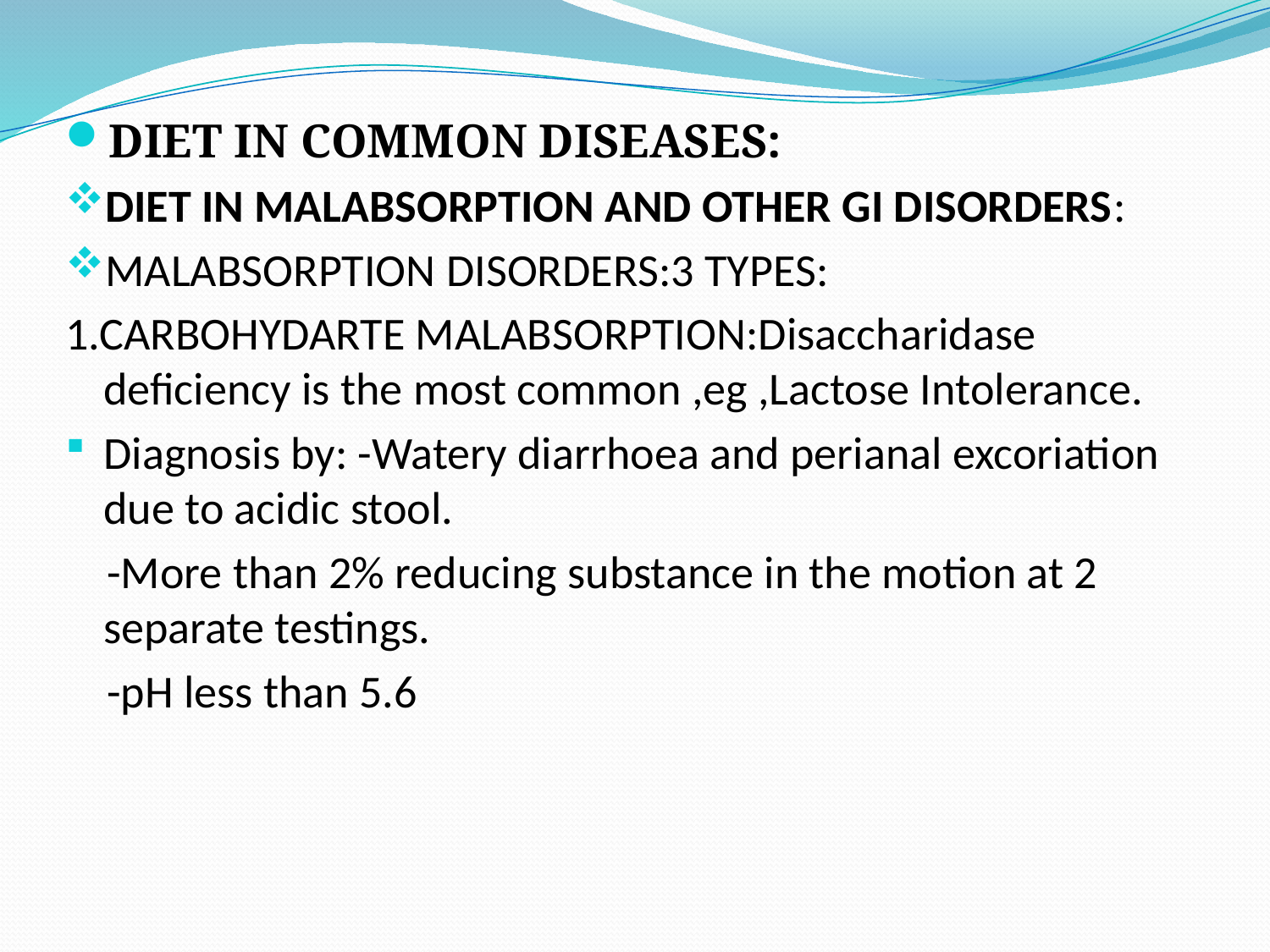

DIET IN COMMON DISEASES:
DIET IN MALABSORPTION AND OTHER GI DISORDERS:
MALABSORPTION DISORDERS:3 TYPES:
1.CARBOHYDARTE MALABSORPTION:Disaccharidase deficiency is the most common ,eg ,Lactose Intolerance.
Diagnosis by: -Watery diarrhoea and perianal excoriation due to acidic stool.
    -More than 2% reducing substance in the motion at 2 separate testings.
    -pH less than 5.6